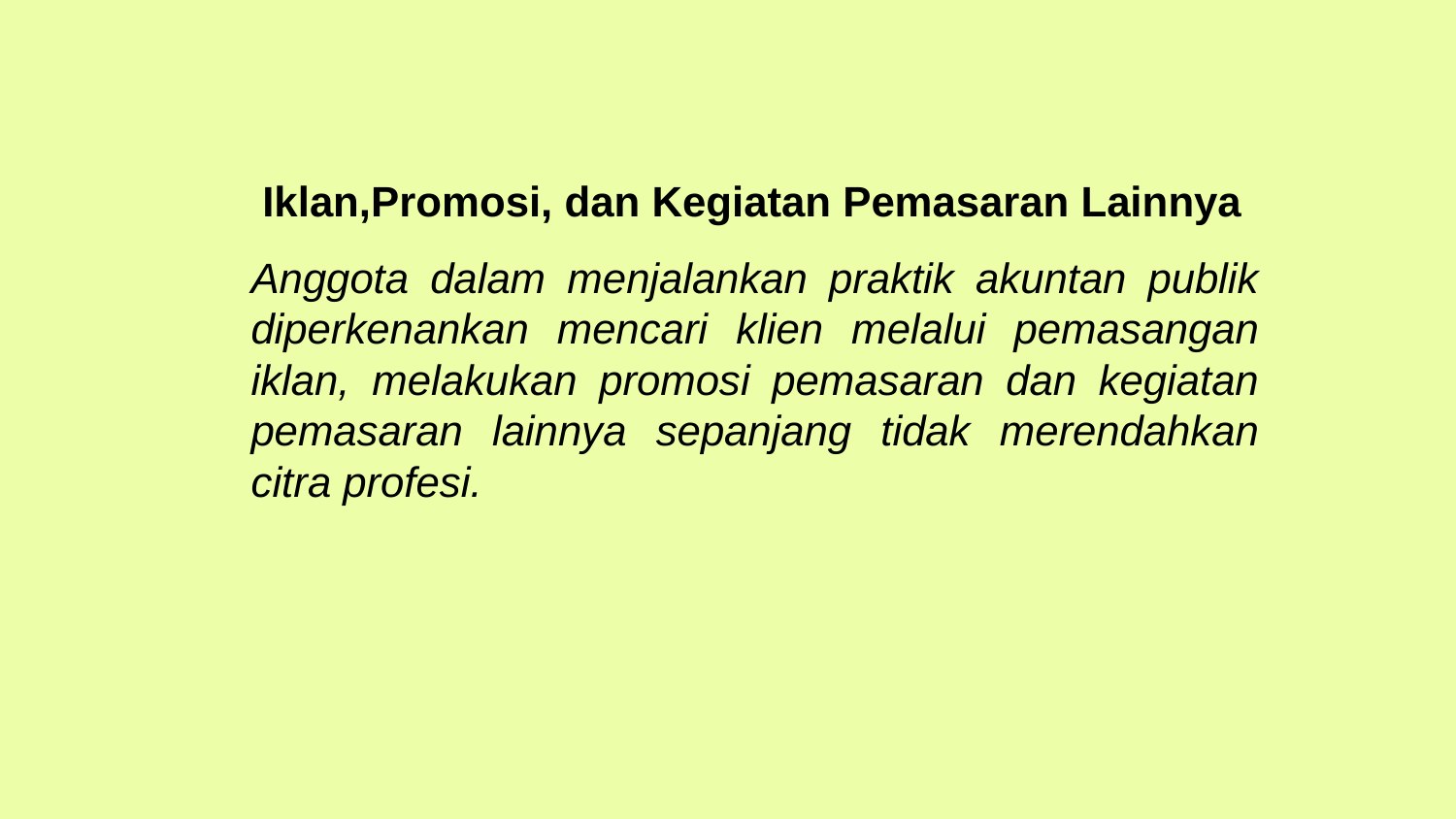

Iklan,Promosi, dan Kegiatan Pemasaran Lainnya

Anggota dalam menjalankan praktik akuntan publik diperkenankan mencari klien melalui pemasangan iklan, melakukan promosi pemasaran dan kegiatan pemasaran lainnya sepanjang tidak merendahkan citra profesi.